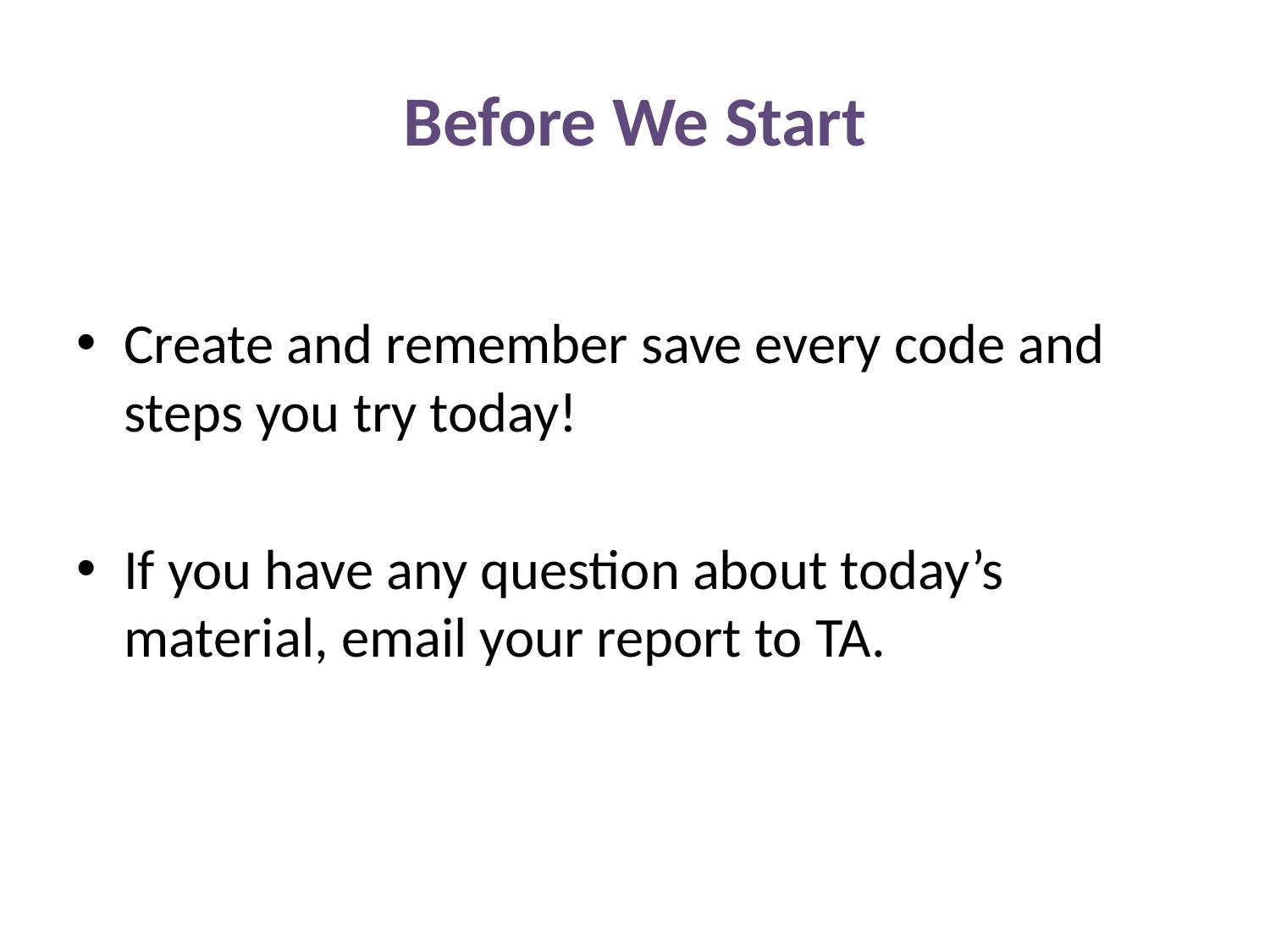

# Before We Start

Create and remember save every code and steps you try today!

If you have any question about today’s material, email your report to TA.